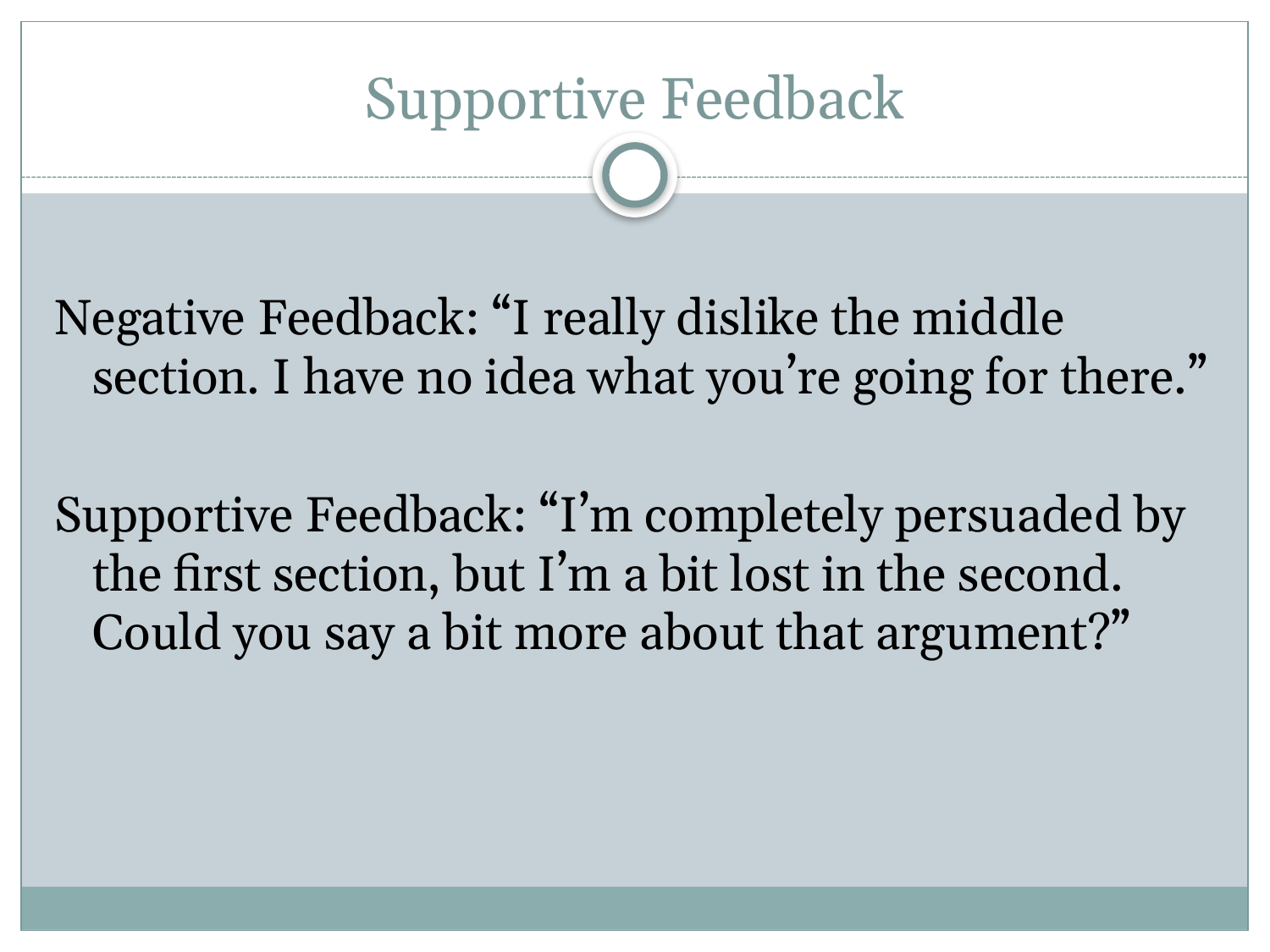

# Supportive Feedback

Negative Feedback: “I really dislike the middle section. I have no idea what you’re going for there.”

Supportive Feedback: “I’m completely persuaded by the first section, but I’m a bit lost in the second. Could you say a bit more about that argument?”